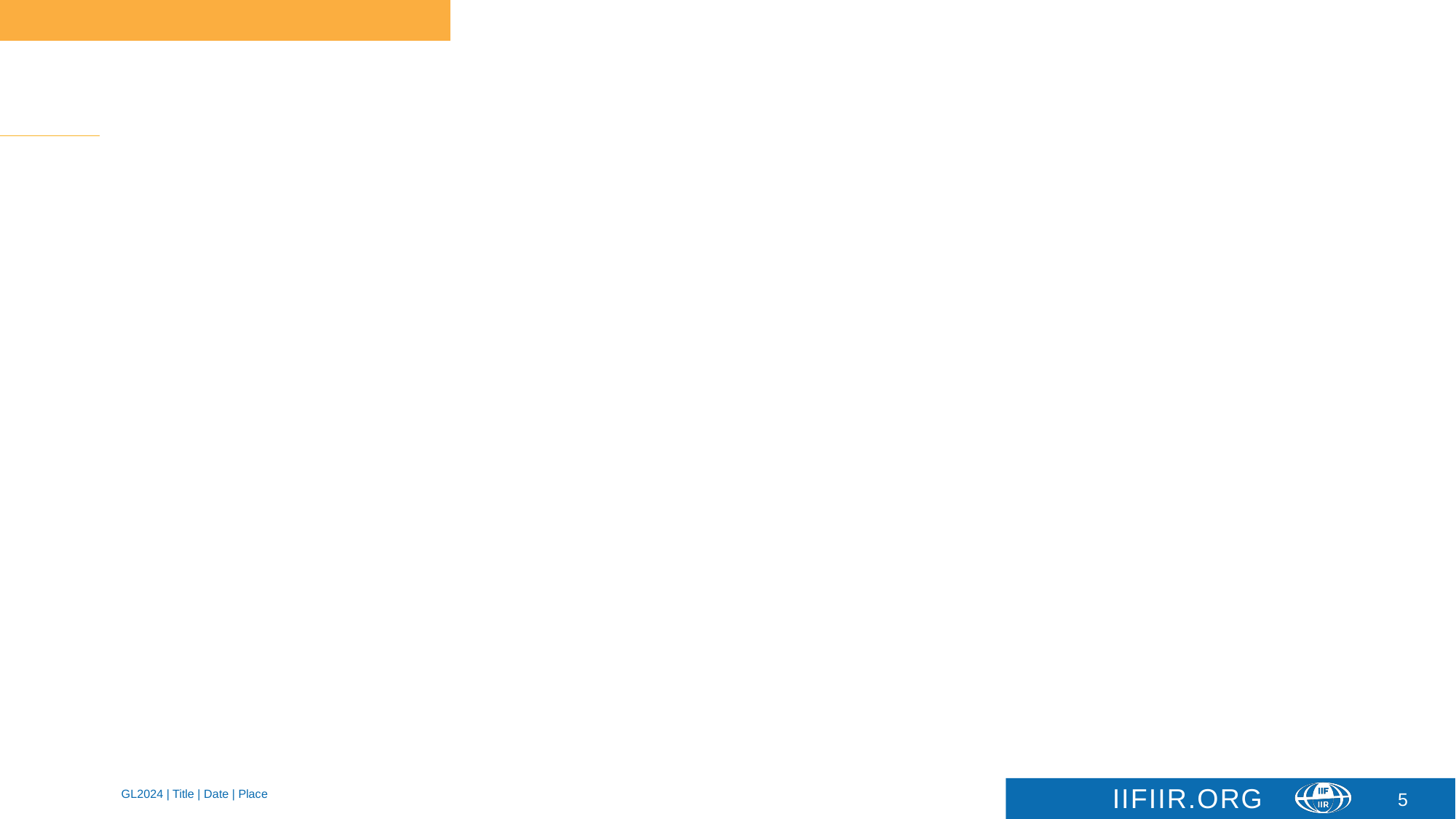

#

5
GL2024 | Title | Date | Place